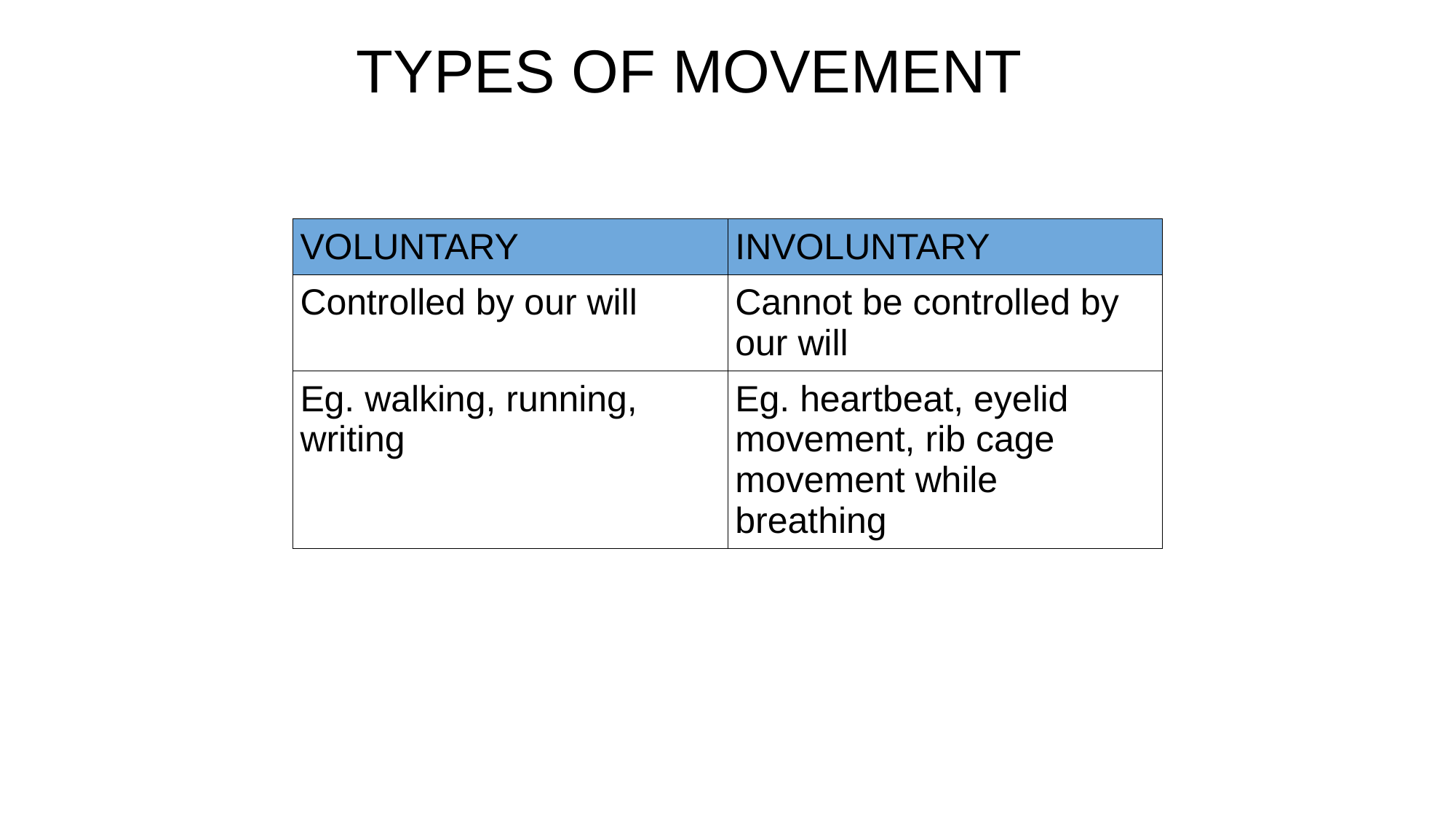

TYPES OF MOVEMENT
| VOLUNTARY | INVOLUNTARY |
| --- | --- |
| Controlled by our will | Cannot be controlled by our will |
| Eg. walking, running, writing | Eg. heartbeat, eyelid movement, rib cage movement while breathing |